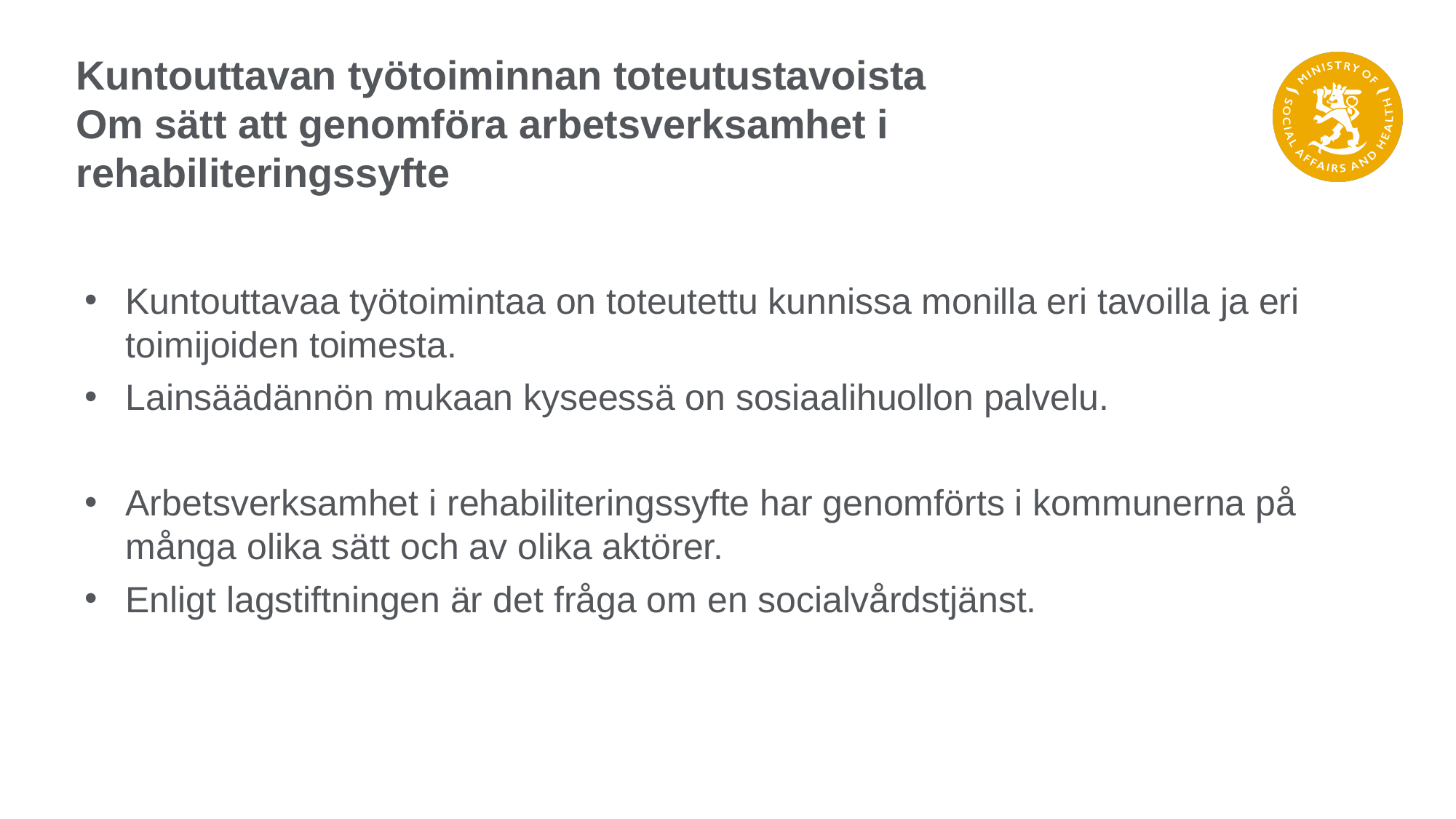

# Kuntouttavan työtoiminnan toteutustavoista Om sätt att genomföra arbetsverksamhet i rehabiliteringssyfte
Kuntouttavaa työtoimintaa on toteutettu kunnissa monilla eri tavoilla ja eri toimijoiden toimesta.
Lainsäädännön mukaan kyseessä on sosiaalihuollon palvelu.

Arbetsverksamhet i rehabiliteringssyfte har genomförts i kommunerna på många olika sätt och av olika aktörer.
Enligt lagstiftningen är det fråga om en socialvårdstjänst.